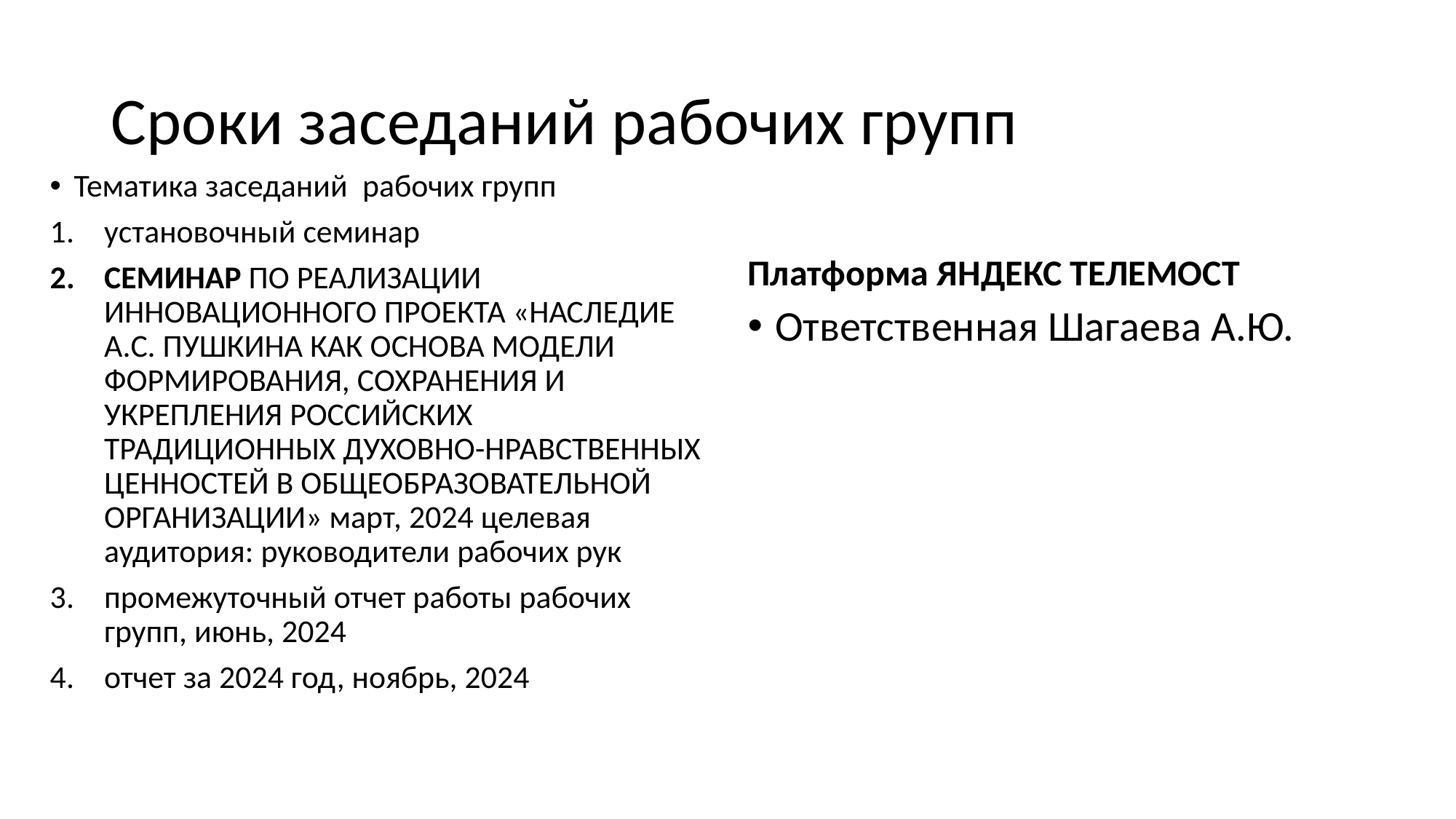

# Сроки заседаний рабочих групп
Тематика заседаний  рабочих групп
установочный семинар
СЕМИНАР ПО РЕАЛИЗАЦИИ ИННОВАЦИОННОГО ПРОЕКТА «НАСЛЕДИЕ А.С. ПУШКИНА КАК ОСНОВА МОДЕЛИ ФОРМИРОВАНИЯ, СОХРАНЕНИЯ И УКРЕПЛЕНИЯ РОССИЙСКИХ ТРАДИЦИОННЫХ ДУХОВНО-НРАВСТВЕННЫХ ЦЕННОСТЕЙ В ОБЩЕОБРАЗОВАТЕЛЬНОЙ ОРГАНИЗАЦИИ» март, 2024 целевая аудитория: руководители рабочих рук
промежуточный отчет работы рабочих групп, июнь, 2024
отчет за 2024 год, ноябрь, 2024

Платформа ЯНДЕКС ТЕЛЕМОСТ
Ответственная Шагаева А.Ю.